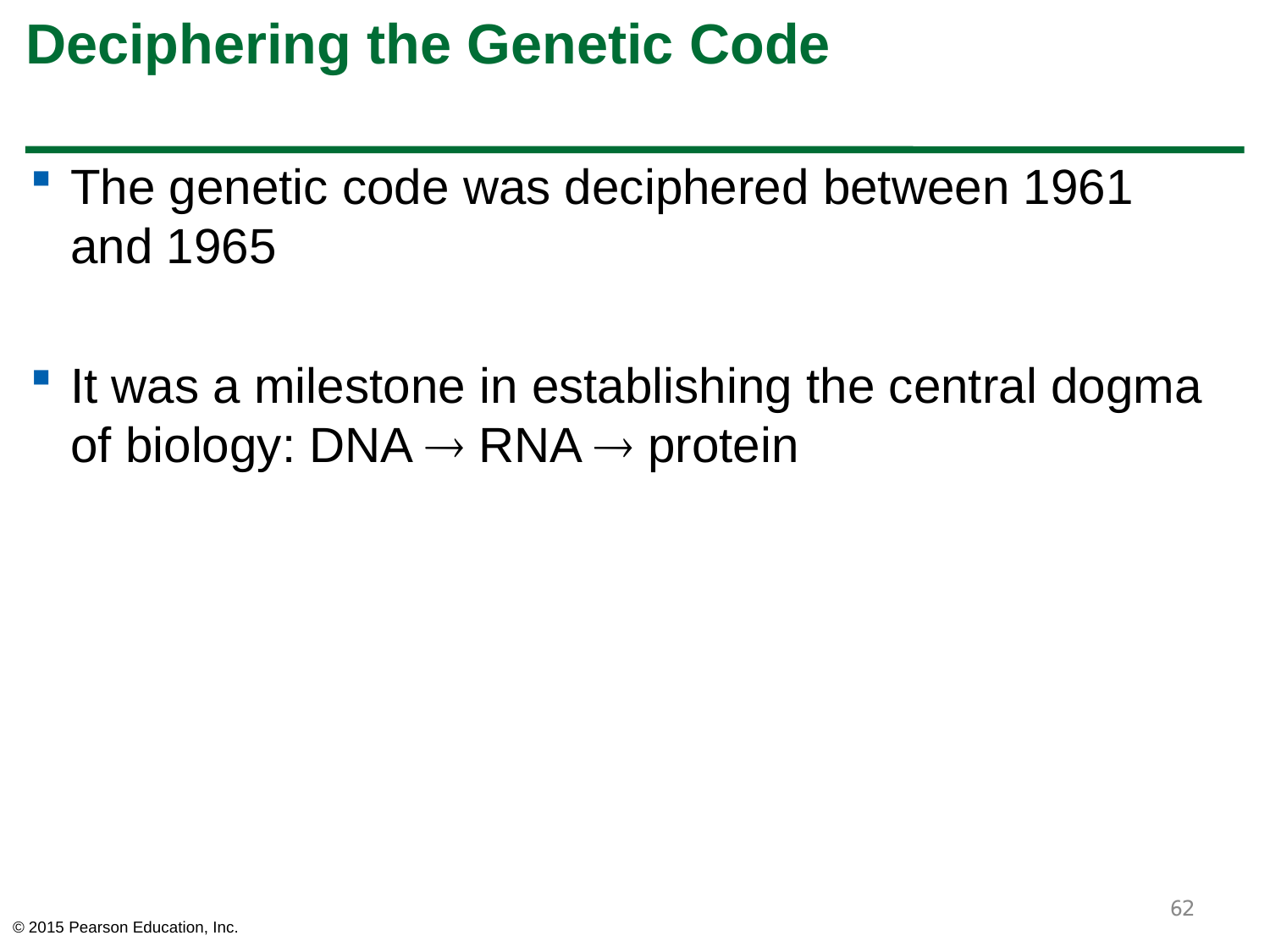

# Deciphering the Genetic Code
The genetic code was deciphered between 1961
and 1965

It was a milestone in establishing the central dogma of biology: DNA → RNA → protein

62
© 2015 Pearson Education, Inc.